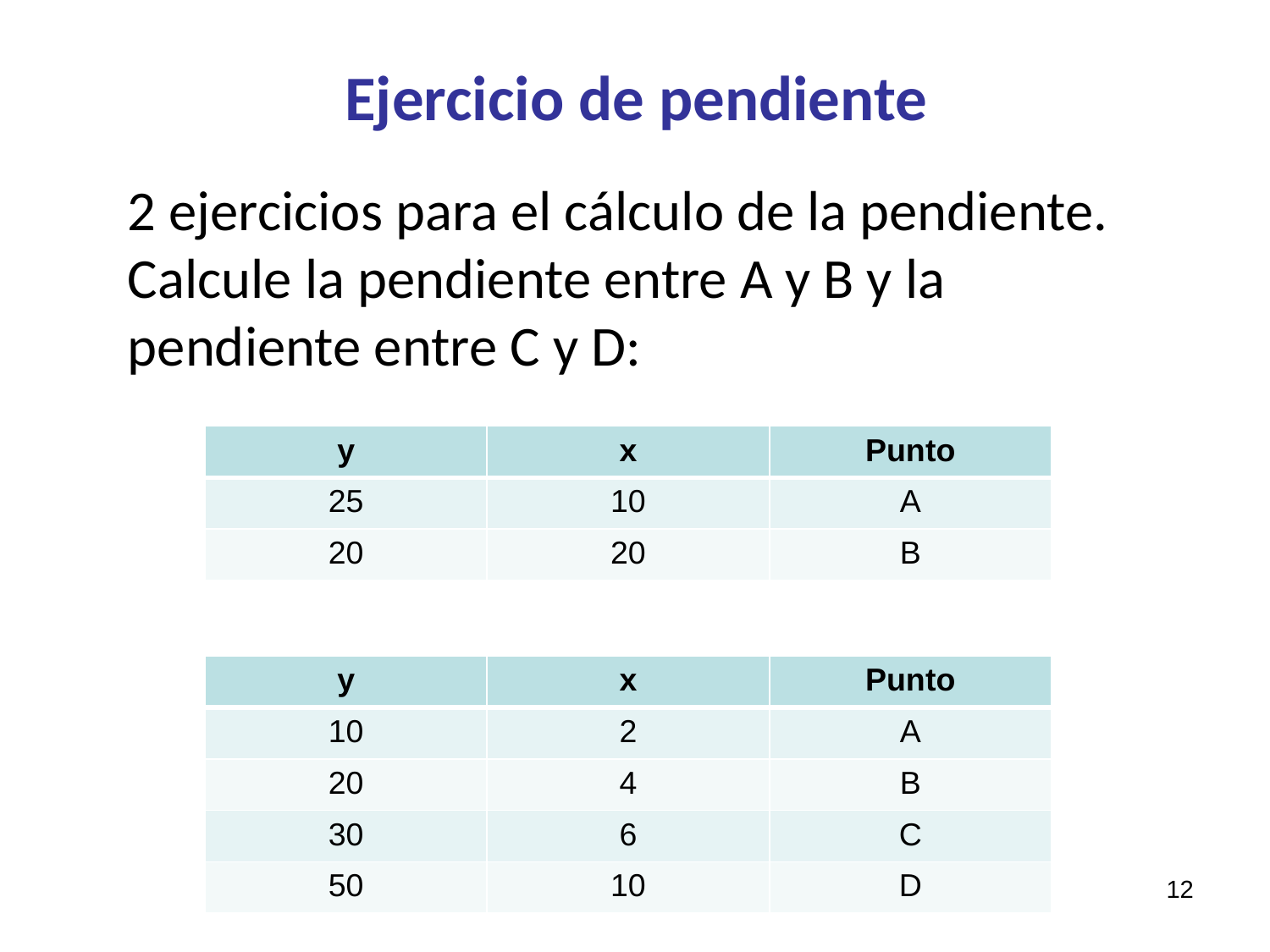

# Ejercicio de pendiente
2 ejercicios para el cálculo de la pendiente. Calcule la pendiente entre A y B y la pendiente entre C y D:
| y | x | Punto |
| --- | --- | --- |
| 25 | 10 | A |
| 20 | 20 | B |
| y | x | Punto |
| --- | --- | --- |
| 10 | 2 | A |
| 20 | 4 | B |
| 30 | 6 | C |
| 50 | 10 | D |
12